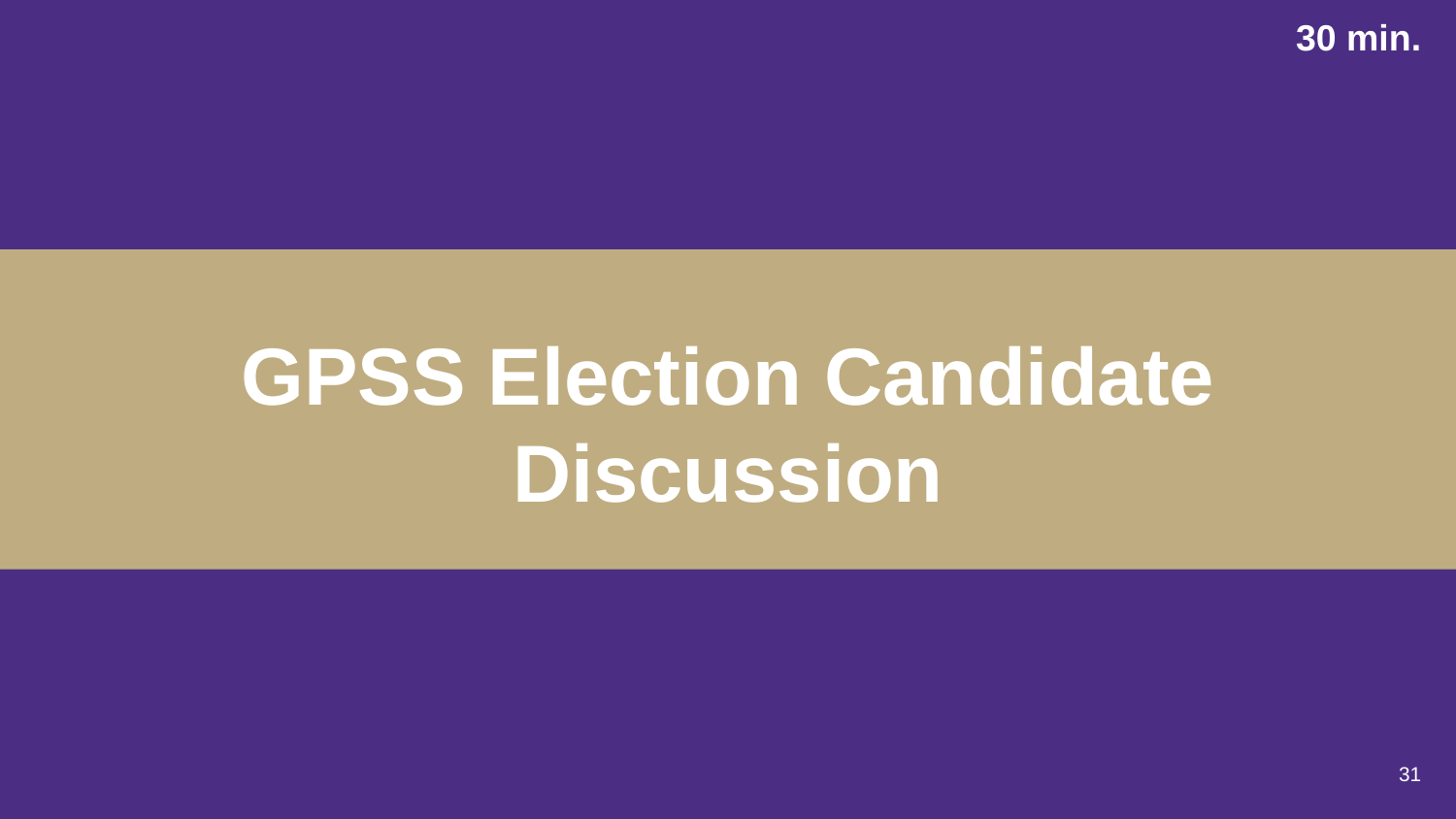

30 min.

# GPSS Election Candidate Discussion
31